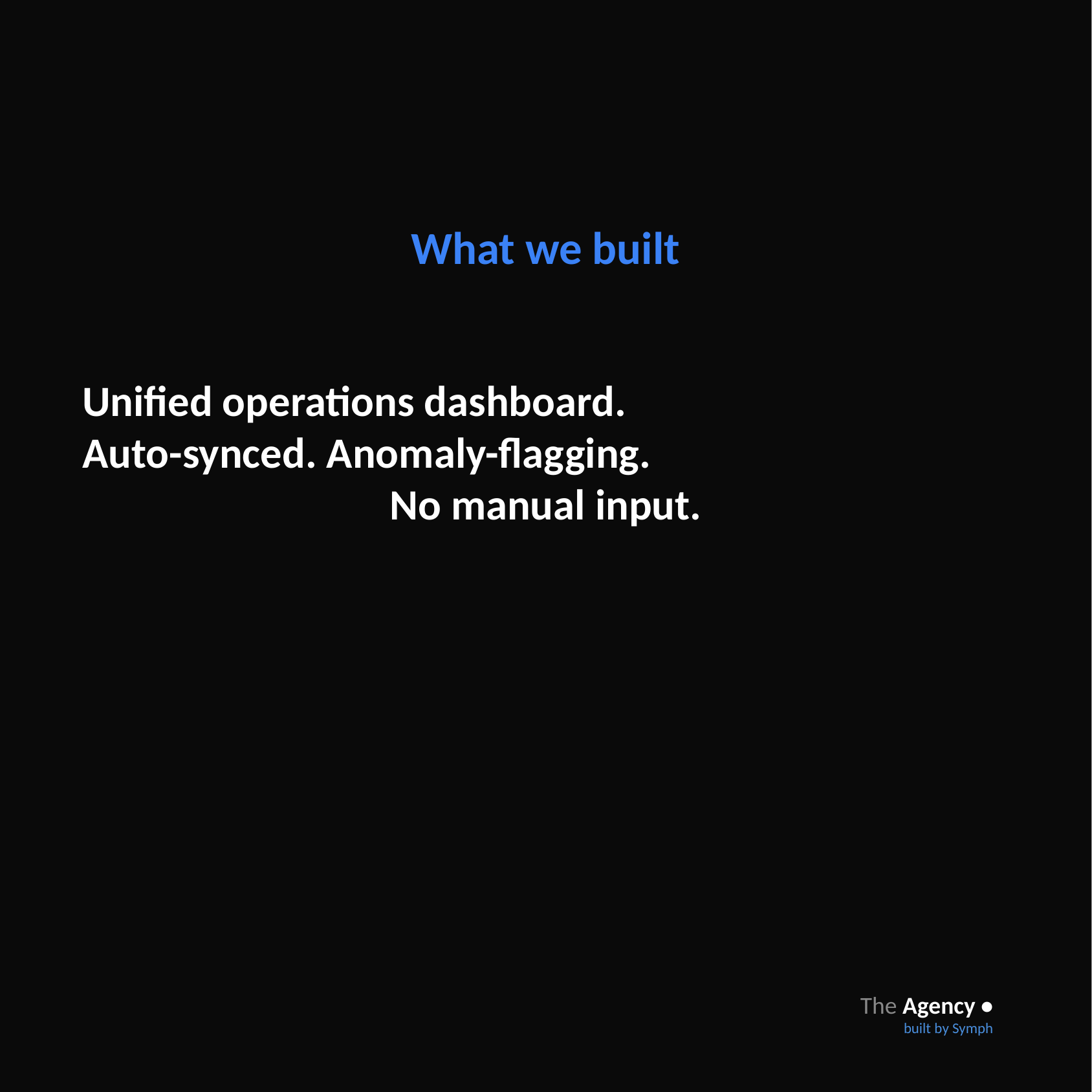

What we built
Unified operations dashboard.
Auto-synced. Anomaly-flagging.
No manual input.
The Agency •
built by Symph